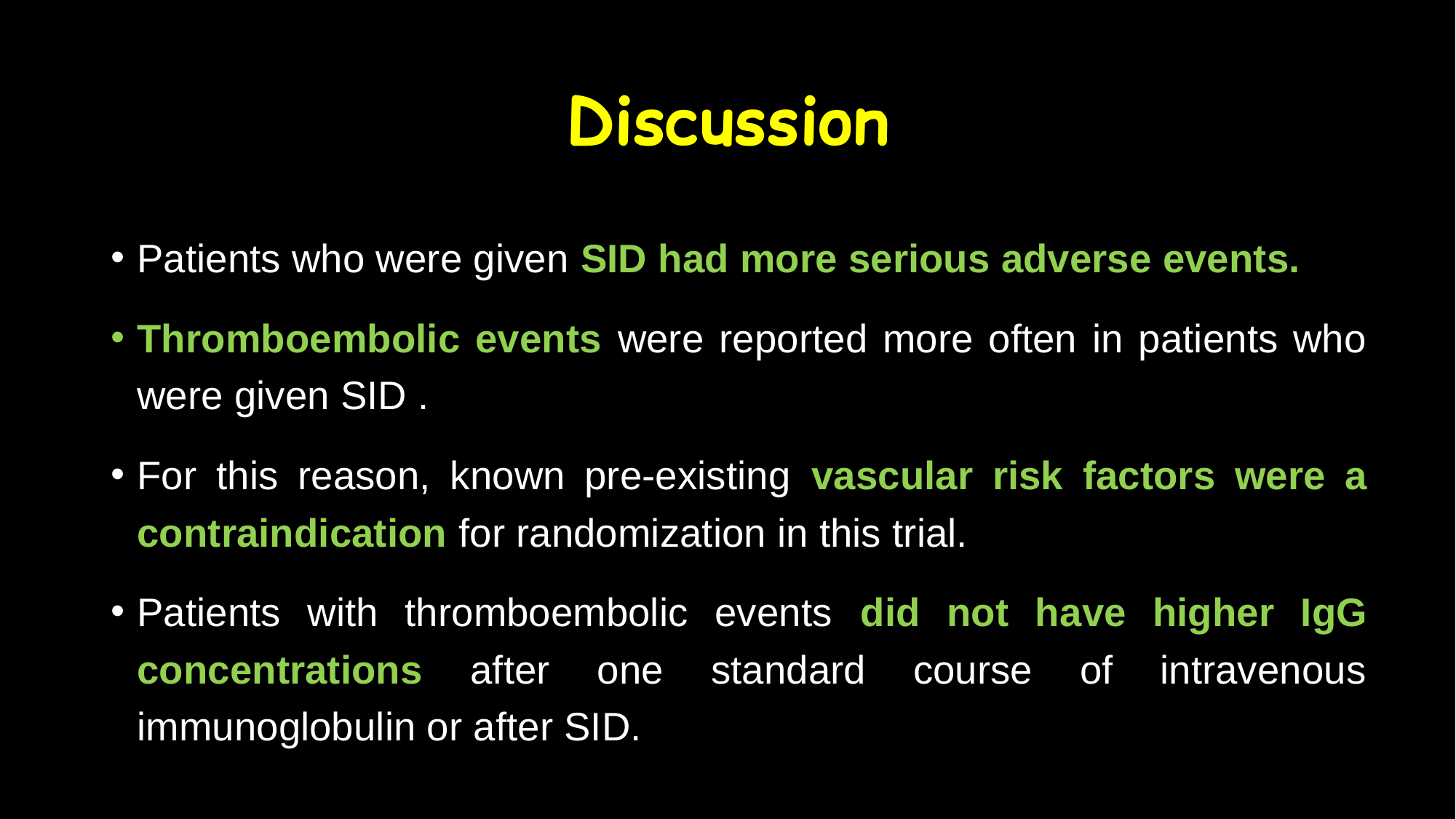

# Discussion
Patients who were given SID had more serious adverse events.
Thromboembolic events were reported more often in patients who were given SID .
For this reason, known pre-existing vascular risk factors were a contraindication for randomization in this trial.
Patients with thromboembolic events did not have higher IgG concentrations after one standard course of intravenous immunoglobulin or after SID.